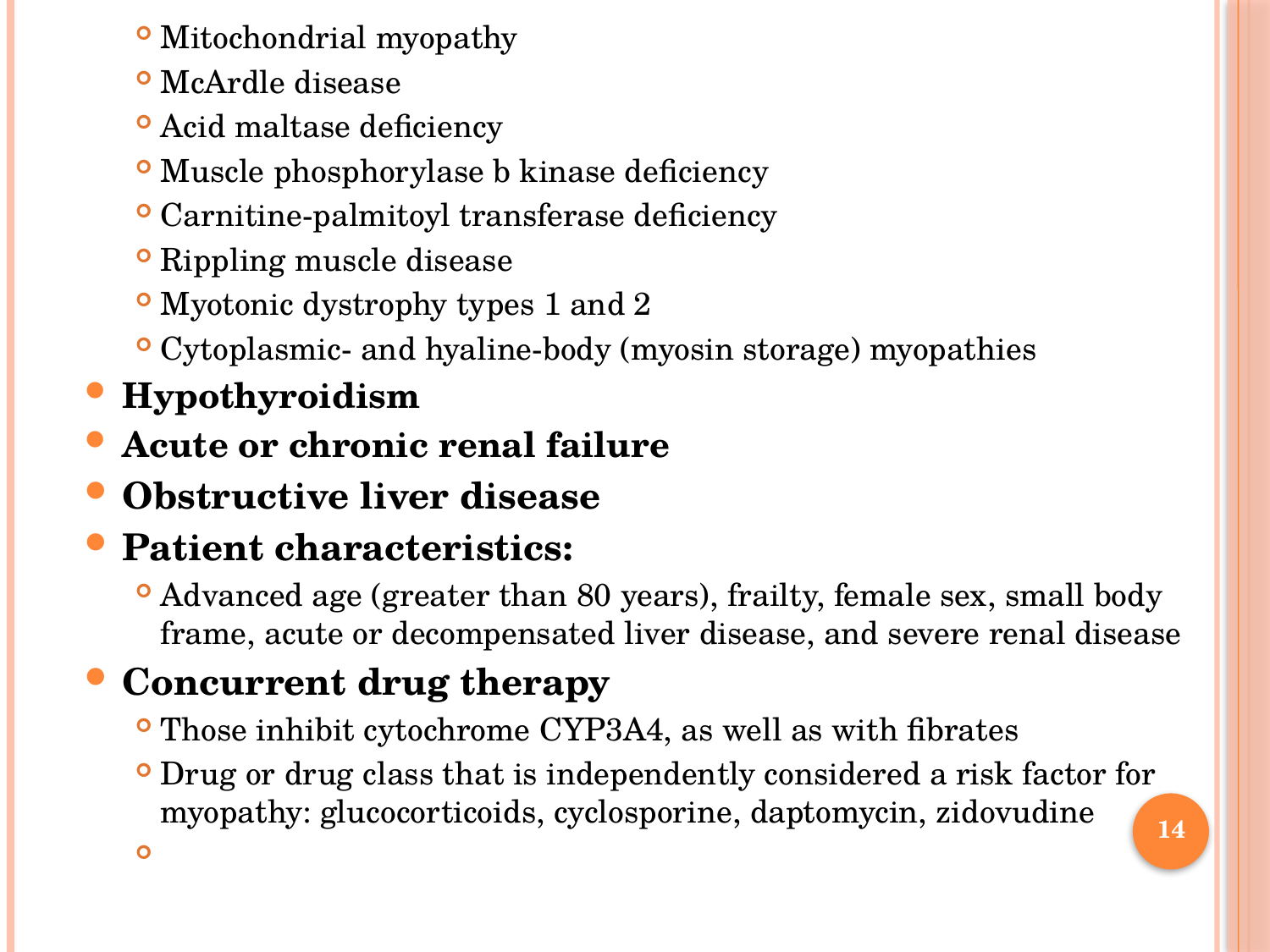

Mitochondrial myopathy
McArdle disease
Acid maltase deficiency
Muscle phosphorylase b kinase deficiency
Carnitine-palmitoyl transferase deficiency
Rippling muscle disease
Myotonic dystrophy types 1 and 2
Cytoplasmic- and hyaline-body (myosin storage) myopathies
Hypothyroidism
Acute or chronic renal failure
Obstructive liver disease
Patient characteristics:
Advanced age (greater than 80 years), frailty, female sex, small body frame, acute or decompensated liver disease, and severe renal disease
Concurrent drug therapy
Those inhibit cytochrome CYP3A4, as well as with fibrates
Drug or drug class that is independently considered a risk factor for myopathy: glucocorticoids, cyclosporine, daptomycin, zidovudine

14